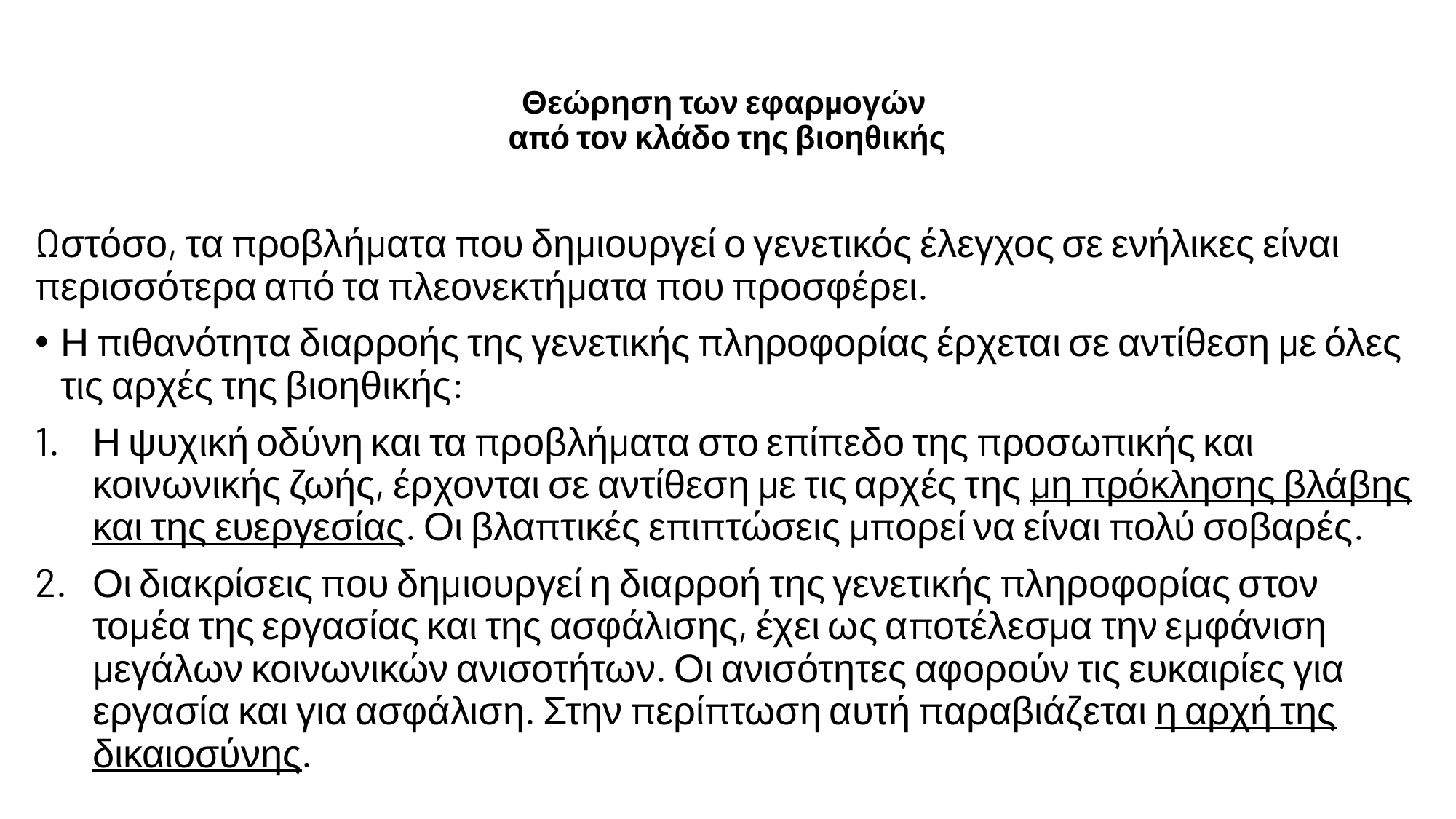

# Θεώρηση των εφαρμογών από τον κλάδο της βιοηθικής
Ωστόσο, τα προβλήματα που δημιουργεί ο γενετικός έλεγχος σε ενήλικες είναι περισσότερα από τα πλεονεκτήματα που προσφέρει.
Η πιθανότητα διαρροής της γενετικής πληροφορίας έρχεται σε αντίθεση με όλες τις αρχές της βιοηθικής:
Η ψυχική οδύνη και τα προβλήματα στο επίπεδο της προσωπικής και κοινωνικής ζωής, έρχονται σε αντίθεση με τις αρχές της μη πρόκλησης βλάβης και της ευεργεσίας. Οι βλαπτικές επιπτώσεις μπορεί να είναι πολύ σοβαρές.
Οι διακρίσεις που δημιουργεί η διαρροή της γενετικής πληροφορίας στον τομέα της εργασίας και της ασφάλισης, έχει ως αποτέλεσμα την εμφάνιση μεγάλων κοινωνικών ανισοτήτων. Οι ανισότητες αφορούν τις ευκαιρίες για εργασία και για ασφάλιση. Στην περίπτωση αυτή παραβιάζεται η αρχή της δικαιοσύνης.